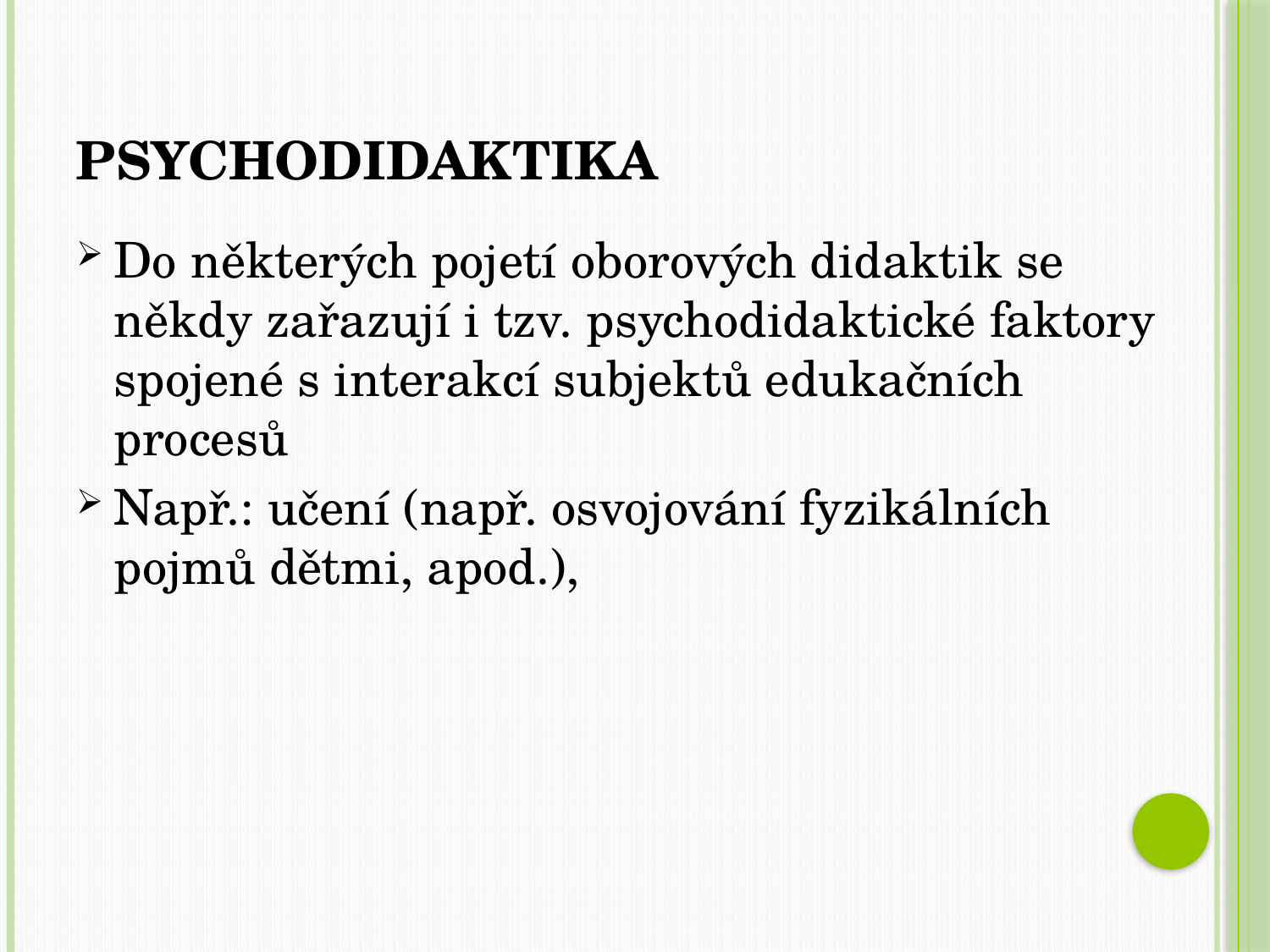

# Psychodidaktika
Do některých pojetí oborových didaktik se někdy zařazují i tzv. psychodidaktické faktory spojené s interakcí subjektů edukačních procesů
Např.: učení (např. osvojování fyzikálních pojmů dětmi, apod.),